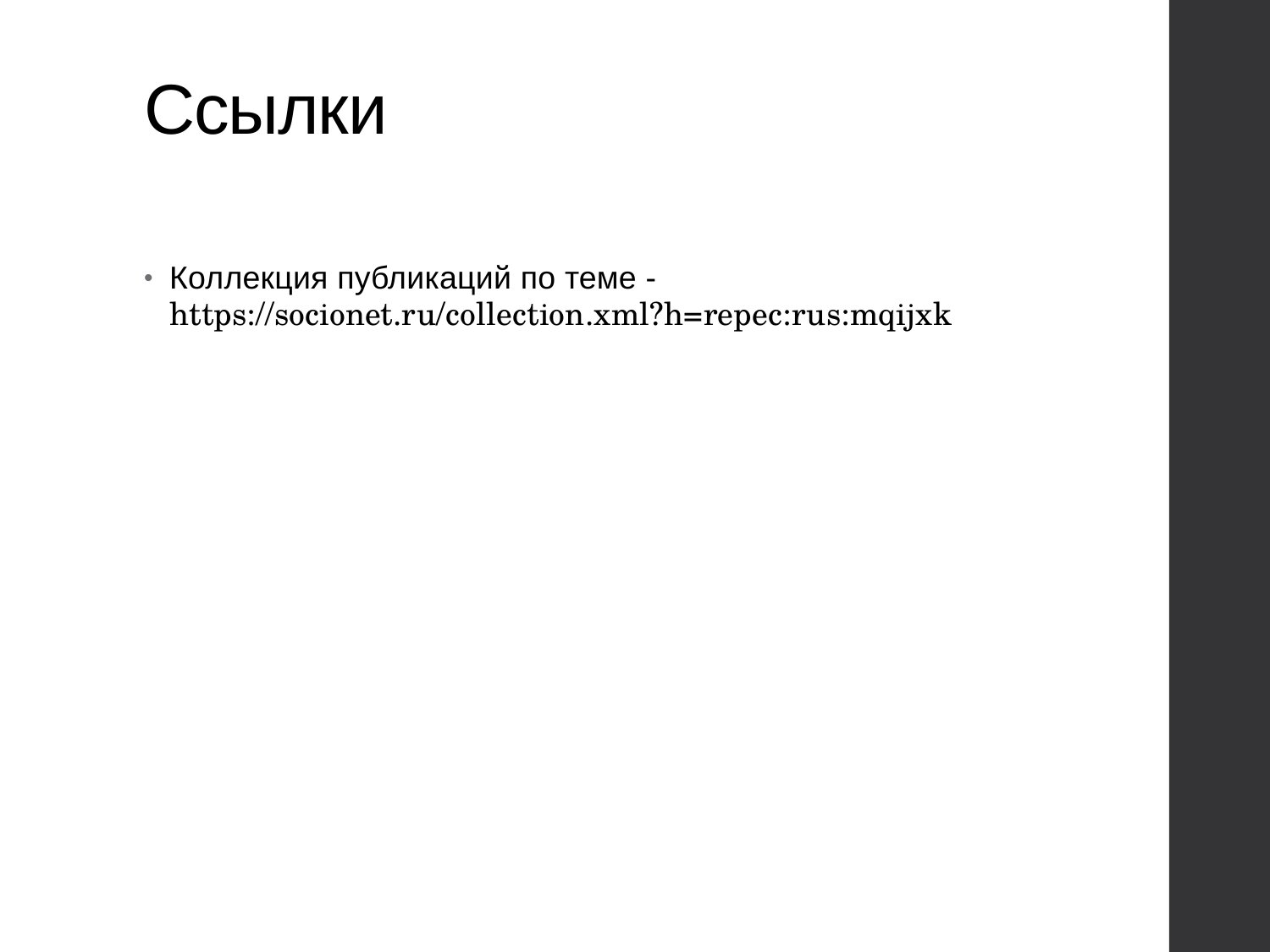

# Ссылки
Коллекция публикаций по теме - https://socionet.ru/collection.xml?h=repec:rus:mqijxk